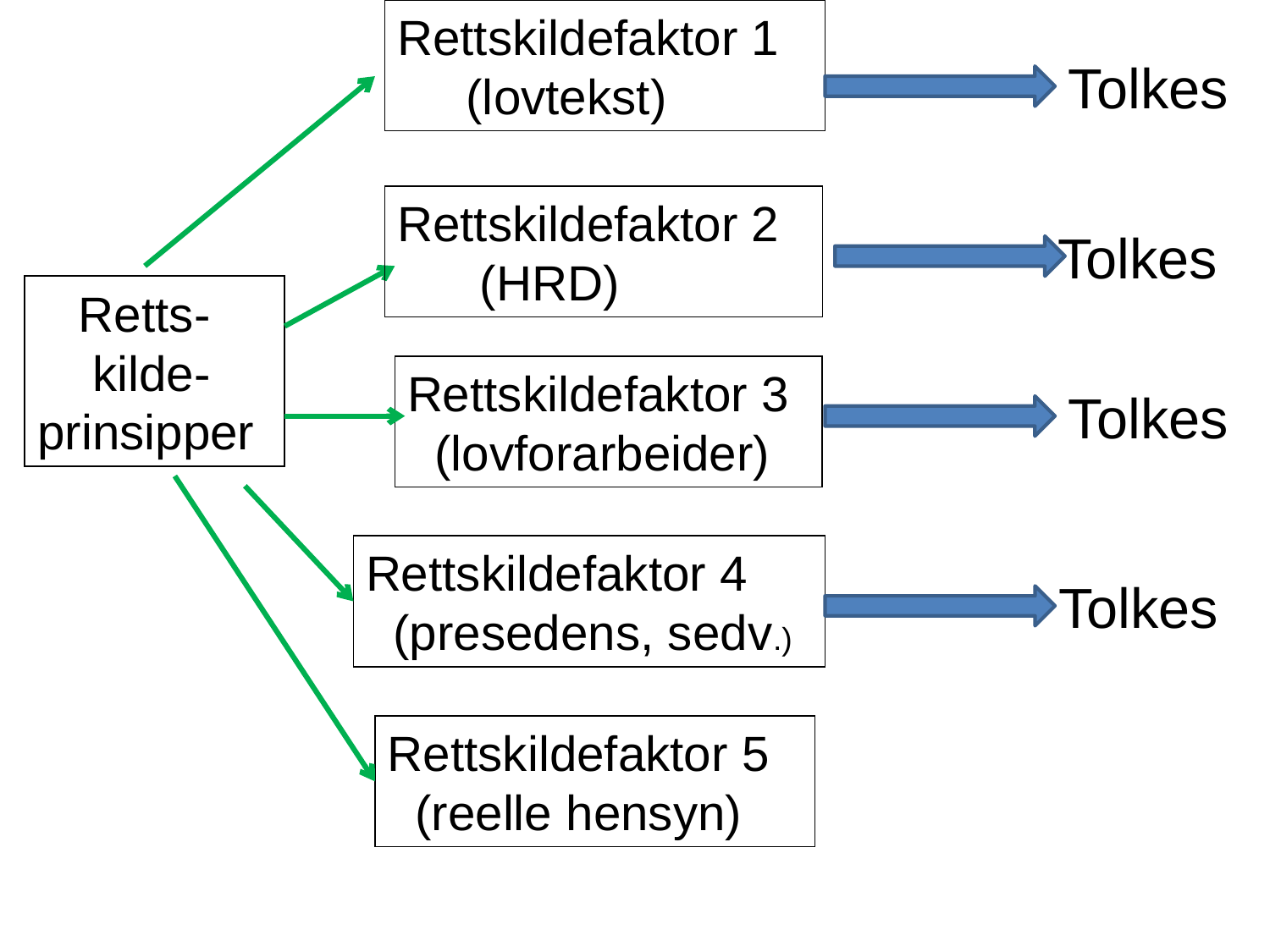

Rettskildefaktor 1
     (lovtekst)
Tolkes

Rettskildefaktor 2
      (HRD)
Tolkes

   Retts-
    kilde-
prinsipper
Rettskildefaktor 3
  (lovforarbeider)
Tolkes

Rettskildefaktor 4
  (presedens, sedv.)
Tolkes

Rettskildefaktor 5
  (reelle hensyn)